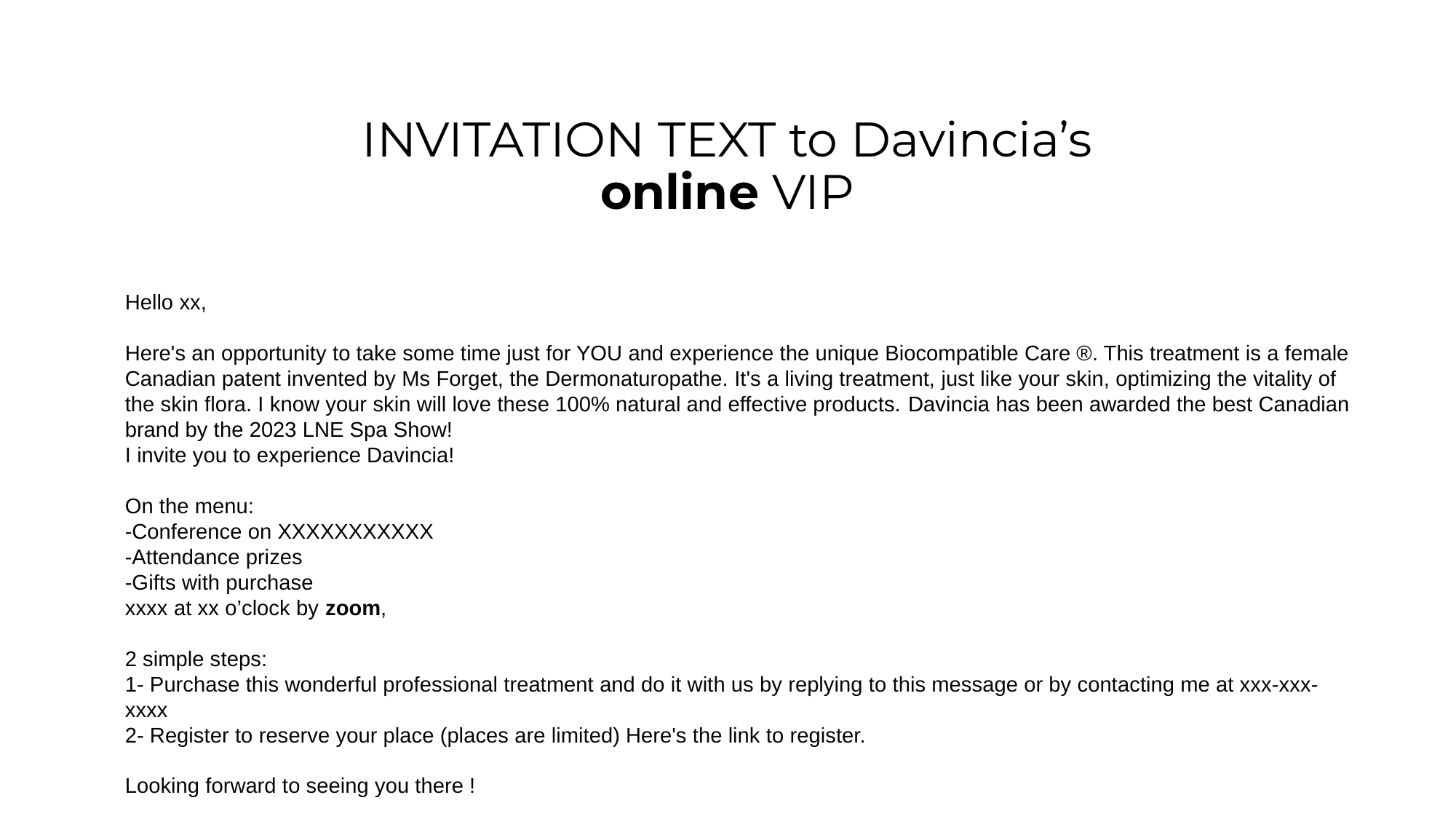

INVITATION TEXT to Davincia’s online VIP
Hello xx,
Here's an opportunity to take some time just for YOU and experience the unique Biocompatible Care ®. This treatment is a female Canadian patent invented by Ms Forget, the Dermonaturopathe. It's a living treatment, just like your skin, optimizing the vitality of the skin flora. I know your skin will love these 100% natural and effective products. Davincia has been awarded the best Canadian brand by the 2023 LNE Spa Show!
I invite you to experience Davincia!
On the menu:
-Conference on XXXXXXXXXXX
-Attendance prizes
-Gifts with purchase
xxxx at xx o’clock by zoom,
2 simple steps:
1- Purchase this wonderful professional treatment and do it with us by replying to this message or by contacting me at xxx-xxx-xxxx
2- Register to reserve your place (places are limited) Here's the link to register.
Looking forward to seeing you there !